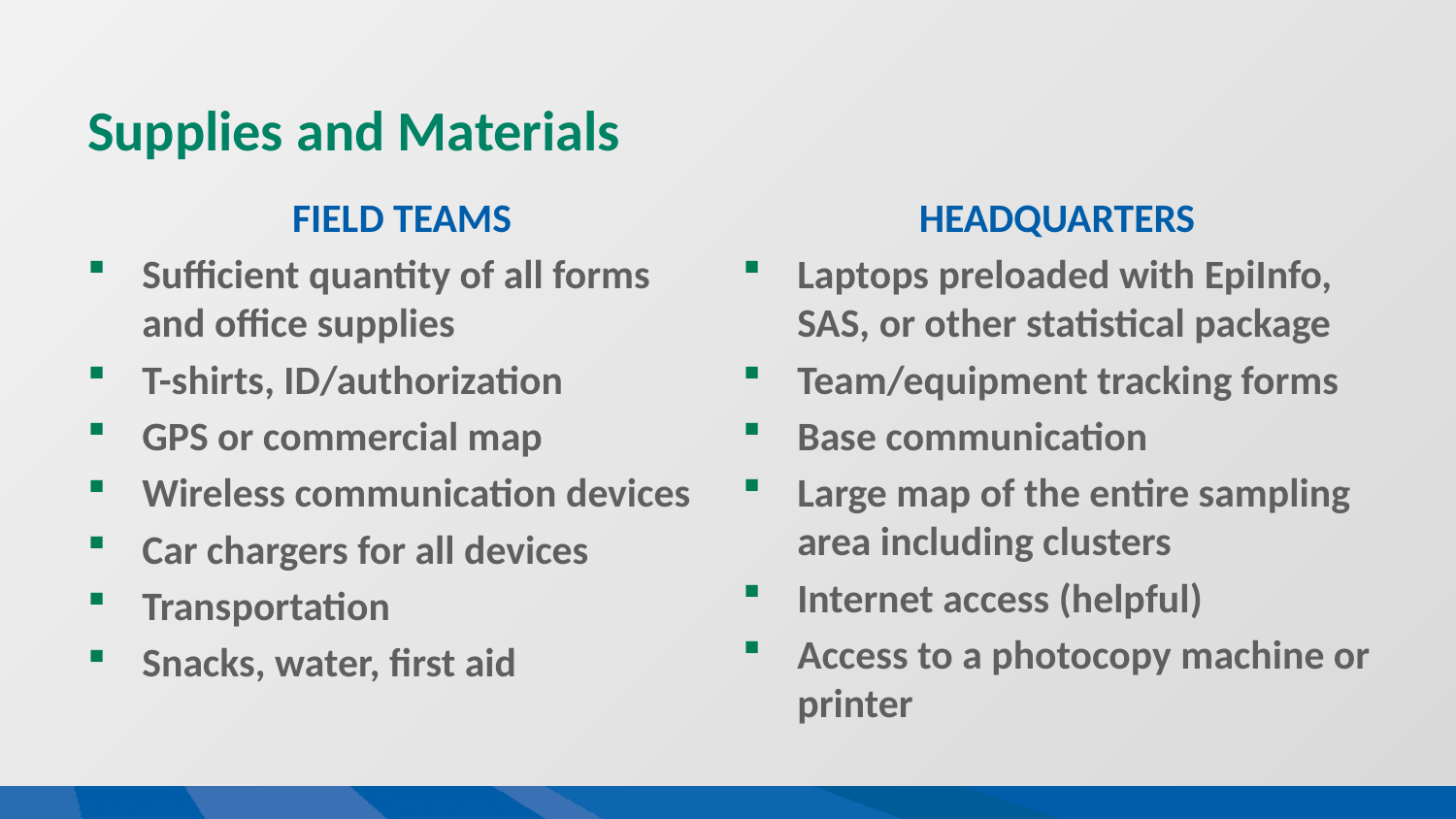

# Supplies and Materials
FIELD TEAMS
Sufficient quantity of all forms and office supplies
T-shirts, ID/authorization
GPS or commercial map
Wireless communication devices
Car chargers for all devices
Transportation
Snacks, water, first aid
HEADQUARTERS
Laptops preloaded with EpiInfo, SAS, or other statistical package
Team/equipment tracking forms
Base communication
Large map of the entire sampling area including clusters
Internet access (helpful)
Access to a photocopy machine or printer